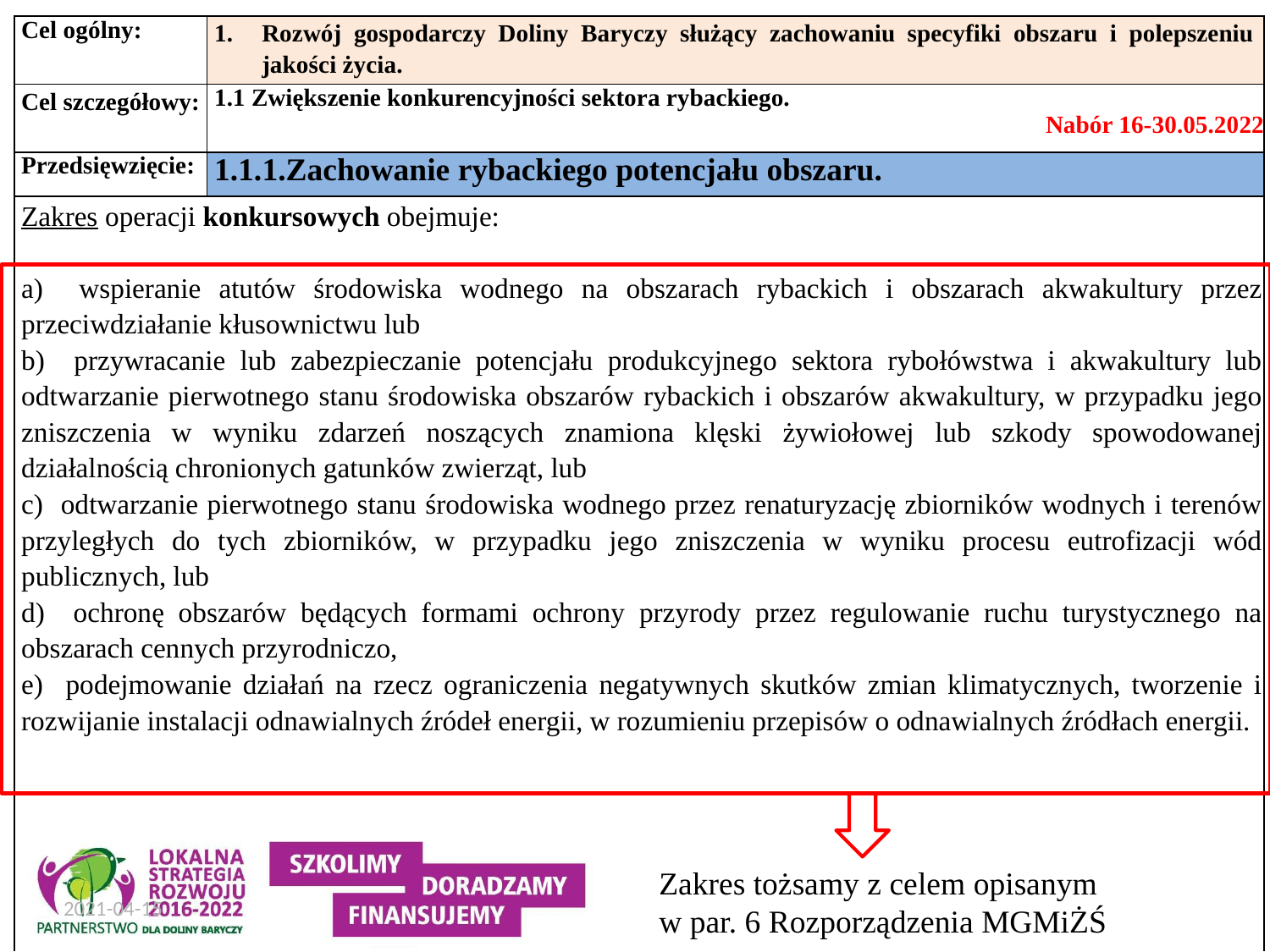

| Cel ogólny: | 1. Rozwój gospodarczy Doliny Baryczy służący zachowaniu specyfiki obszaru i polepszeniu jakości życia. |
| --- | --- |
| Cel szczegółowy: | 1.1 Zwiększenie konkurencyjności sektora rybackiego. Nabór 16-30.05.2022 |
| Przedsięwzięcie: | 1.1.1.Zachowanie rybackiego potencjału obszaru. |
| Zakres operacji konkursowych obejmuje: a) wspieranie atutów środowiska wodnego na obszarach rybackich i obszarach akwakultury przez przeciwdziałanie kłusownictwu lub b) przywracanie lub zabezpieczanie potencjału produkcyjnego sektora rybołówstwa i akwakultury lub odtwarzanie pierwotnego stanu środowiska obszarów rybackich i obszarów akwakultury, w przypadku jego zniszczenia w wyniku zdarzeń noszących znamiona klęski żywiołowej lub szkody spowodowanej działalnością chronionych gatunków zwierząt, lub c) odtwarzanie pierwotnego stanu środowiska wodnego przez renaturyzację zbiorników wodnych i terenów przyległych do tych zbiorników, w przypadku jego zniszczenia w wyniku procesu eutrofizacji wód publicznych, lub d) ochronę obszarów będących formami ochrony przyrody przez regulowanie ruchu turystycznego na obszarach cennych przyrodniczo, e) podejmowanie działań na rzecz ograniczenia negatywnych skutków zmian klimatycznych, tworzenie i rozwijanie instalacji odnawialnych źródeł energii, w rozumieniu przepisów o odnawialnych źródłach energii. |  |

Zakres tożsamy z celem opisanym w par. 6 Rozporządzenia MGMiŻŚ
2021-04-15